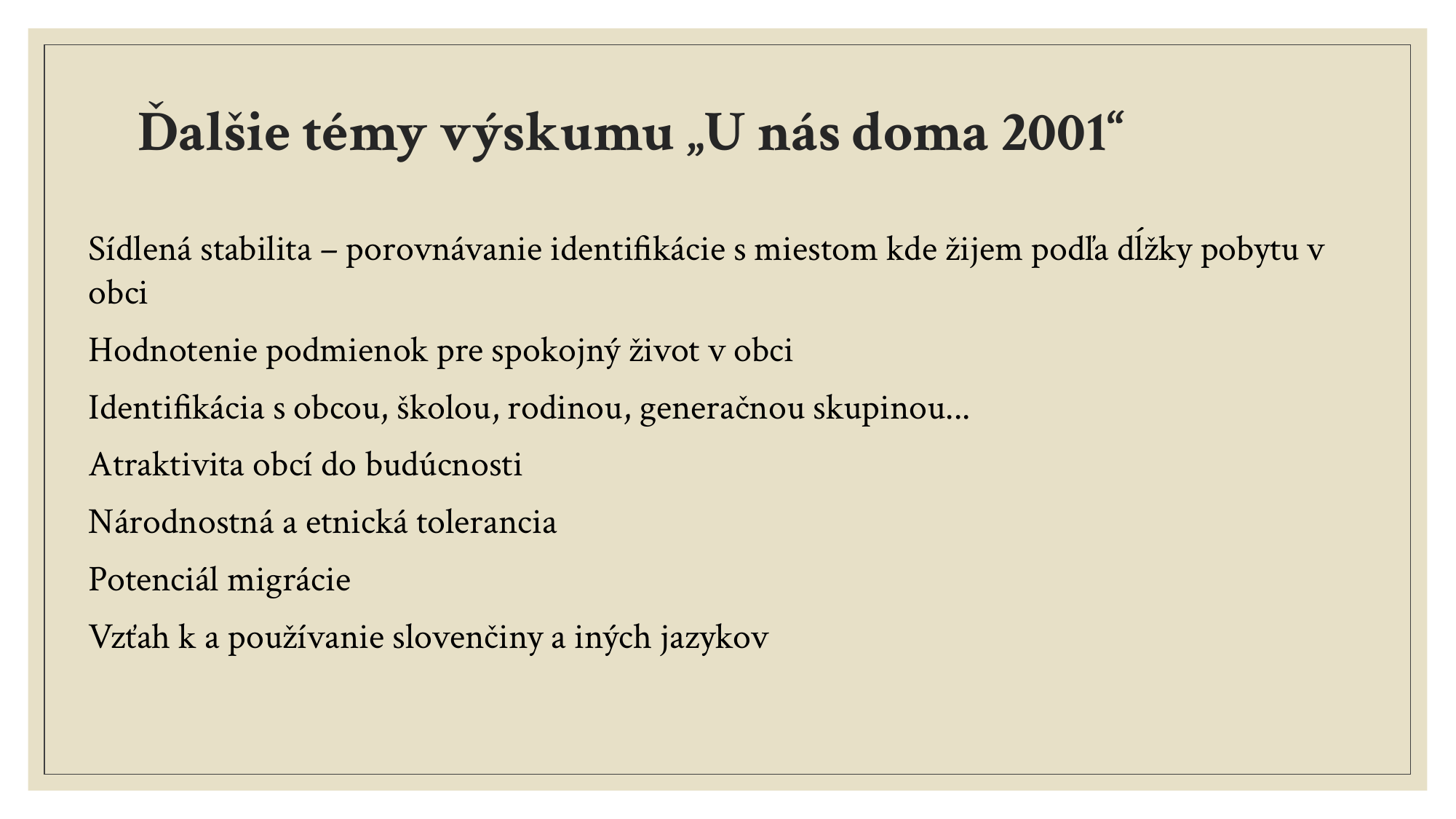

# Ďalšie témy výskumu „U nás doma 2001“
Sídlená stabilita – porovnávanie identifikácie s miestom kde žijem podľa dĺžky pobytu v obci
Hodnotenie podmienok pre spokojný život v obci
Identifikácia s obcou, školou, rodinou, generačnou skupinou...
Atraktivita obcí do budúcnosti
Národnostná a etnická tolerancia
Potenciál migrácie
Vzťah k a používanie slovenčiny a iných jazykov